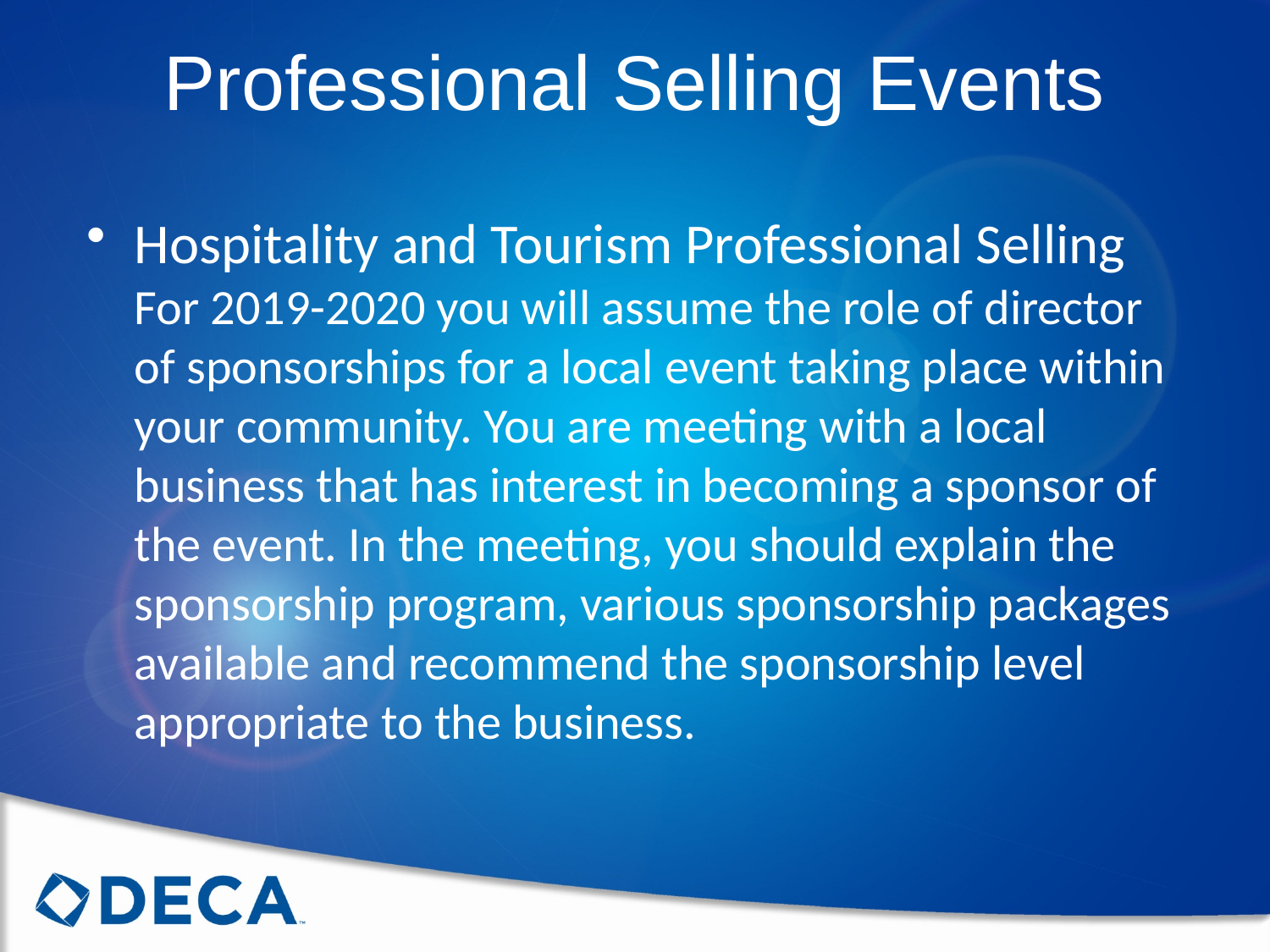

Professional Selling Events
Hospitality and Tourism Professional Selling
For 2019-2020 you will assume the role of director of sponsorships for a local event taking place within your community. You are meeting with a local business that has interest in becoming a sponsor of the event. In the meeting, you should explain the sponsorship program, various sponsorship packages available and recommend the sponsorship level appropriate to the business.